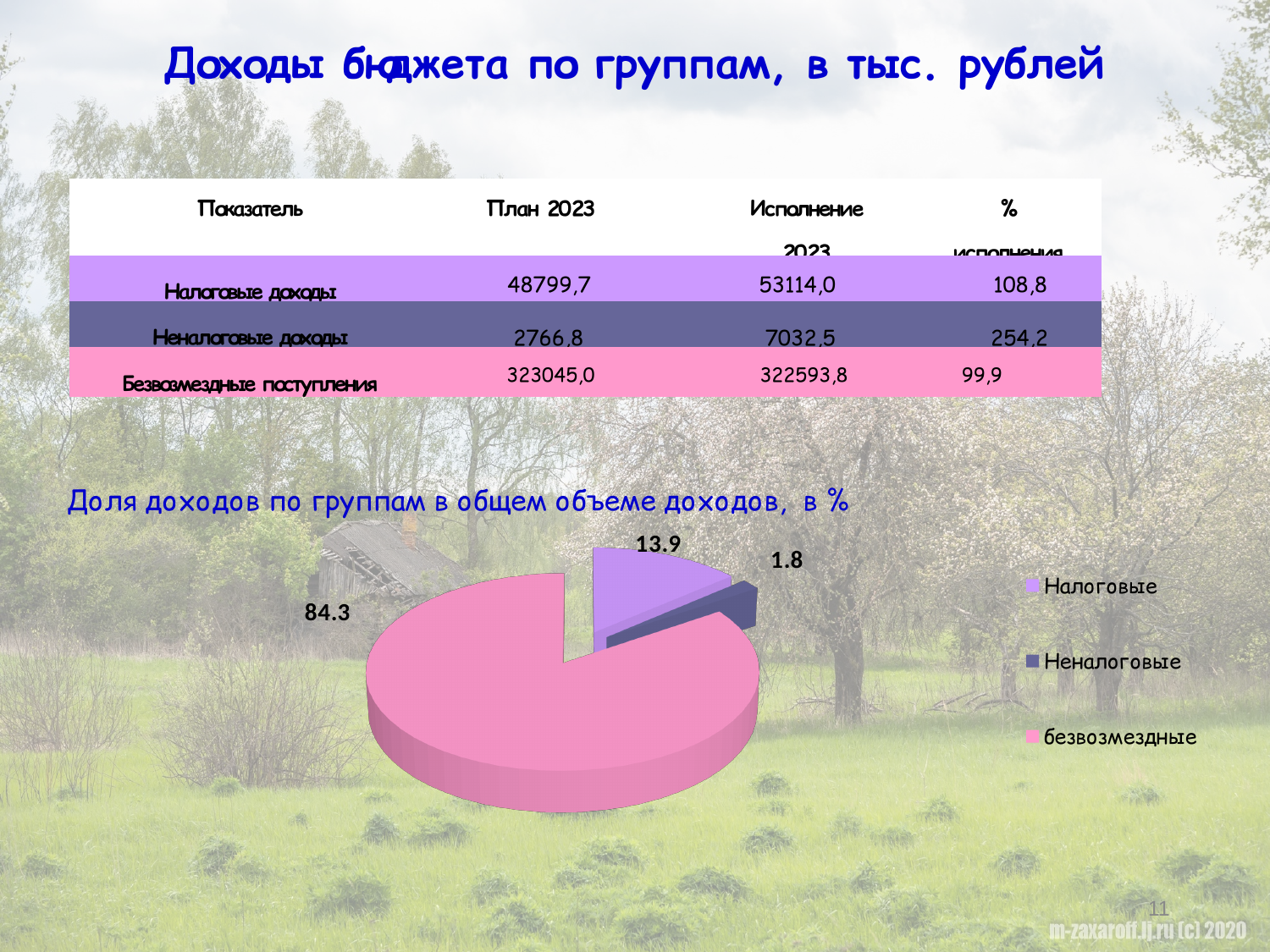

Доходы бюджета по группам, в тыс. рублей
| Показатель | План 2023 | Исполнение 2023 | % исполнения |
| --- | --- | --- | --- |
| Налоговые доходы | 48799,7 | 53114,0 | 108,8 |
| Неналоговые доходы | 2766,8 | 7032,5 | 254,2 |
| Безвозмездные поступления | 323045,0 | 322593,8 | 99,9 |

[unsupported chart]

Доля доходов по группам в общем объеме доходов,  в %

11